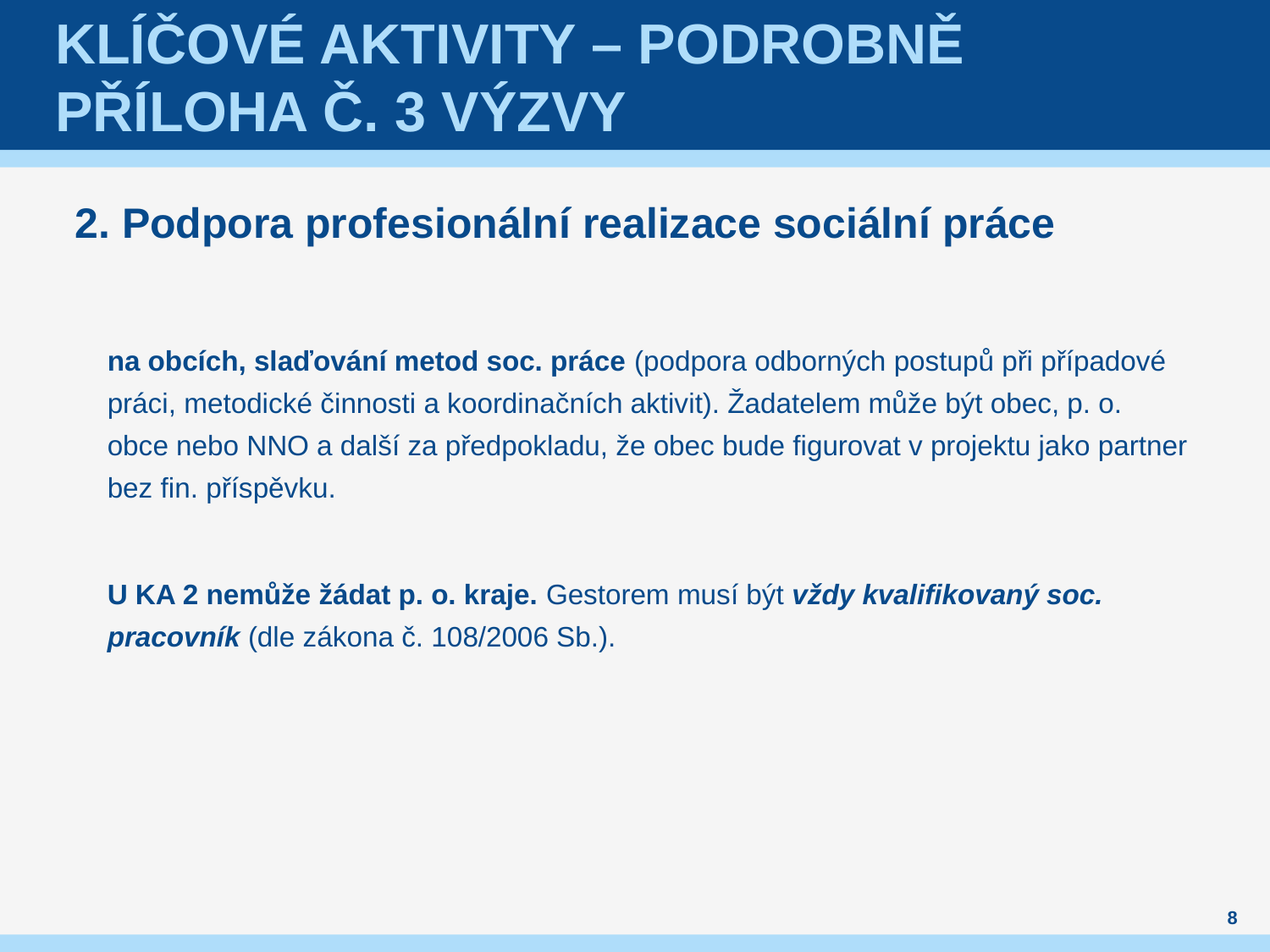

# Klíčové aktivity – podrobně příloha č. 3 výzvy
2. Podpora profesionální realizace sociální práce

na obcích, slaďování metod soc. práce (podpora odborných postupů při případové práci, metodické činnosti a koordinačních aktivit). Žadatelem může být obec, p. o.  obce nebo NNO a další za předpokladu, že obec bude figurovat v projektu jako partner bez fin. příspěvku.

U KA 2 nemůže žádat p. o. kraje. Gestorem musí být vždy kvalifikovaný soc. pracovník (dle zákona č. 108/2006 Sb.).

8